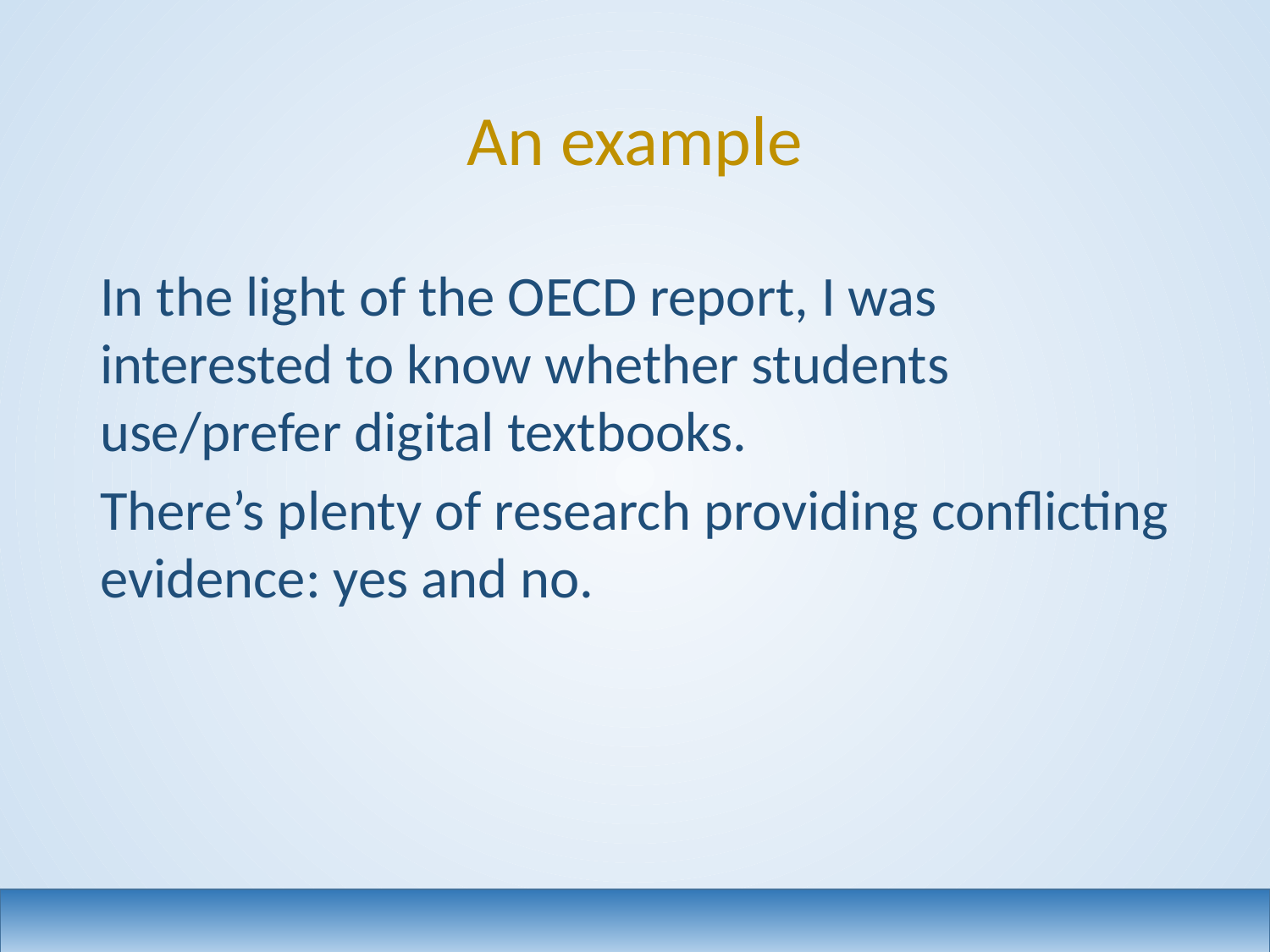

# An example
In the light of the OECD report, I was interested to know whether students use/prefer digital textbooks.
There’s plenty of research providing conflicting evidence: yes and no.